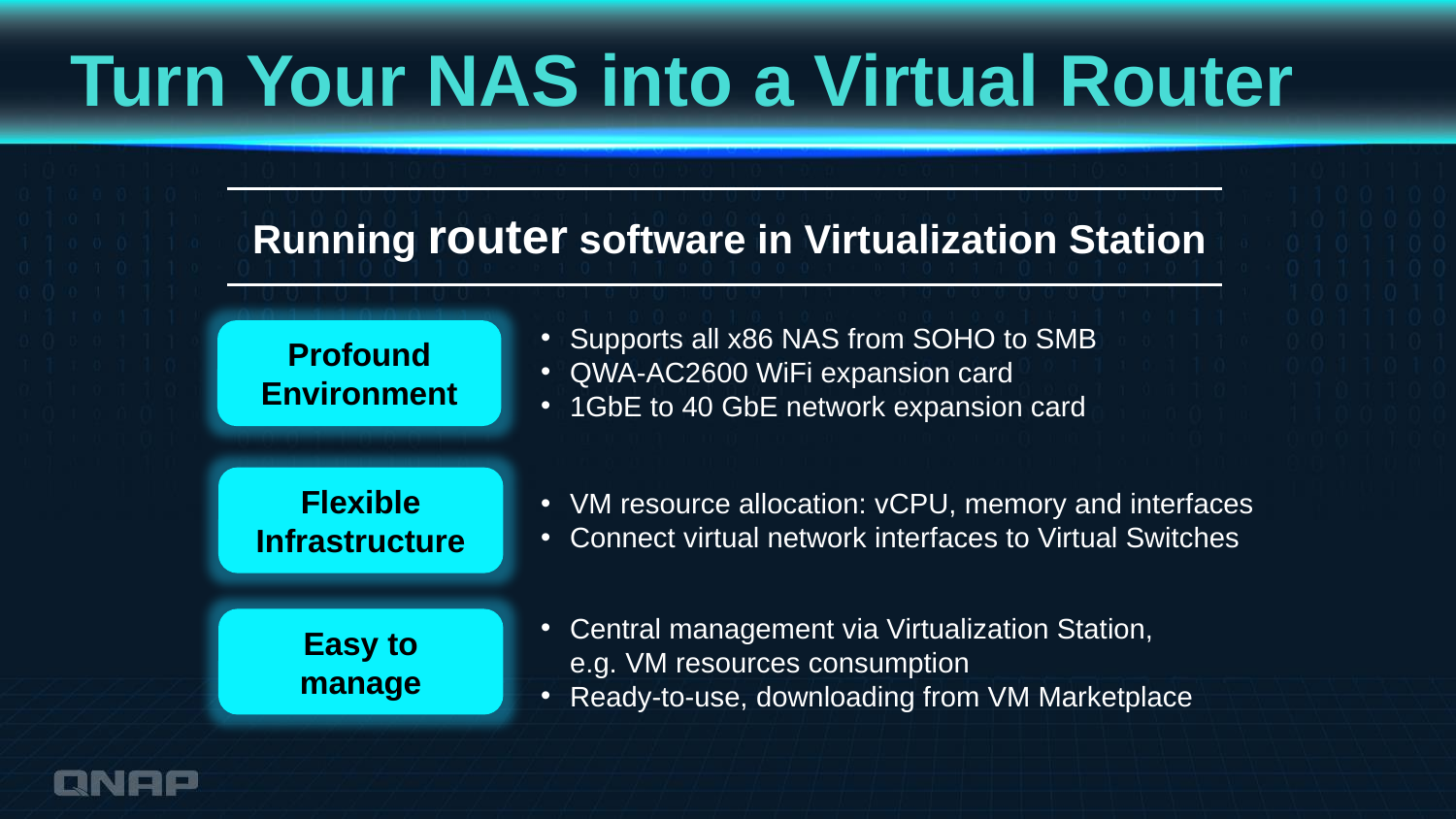

# Turn Your NAS into a Virtual Router
Running router software in Virtualization Station

Supports all x86 NAS from SOHO to SMB
QWA-AC2600 WiFi expansion card
1GbE to 40 GbE network expansion card
Profound
Environment
Flexible
Infrastructure
VM resource allocation: vCPU, memory and interfaces
Connect virtual network interfaces to Virtual Switches
Central management via Virtualization Station, e.g. VM resources consumption
Ready-to-use, downloading from VM Marketplace
Easy to manage
All x86 NAS support from SOHO to SMB
1GbE to 40 GbE network expansion card
Profound Environment
VM resource allocation: vCPU, memory and interfaces
Connects virtual network interfaces to Virtual Switches
Flexible infrastructure
Central Management via Virtualization Station, e.g. VM resources consume
Ready-to-use, downloading from VM Marketplace
Easy to manage